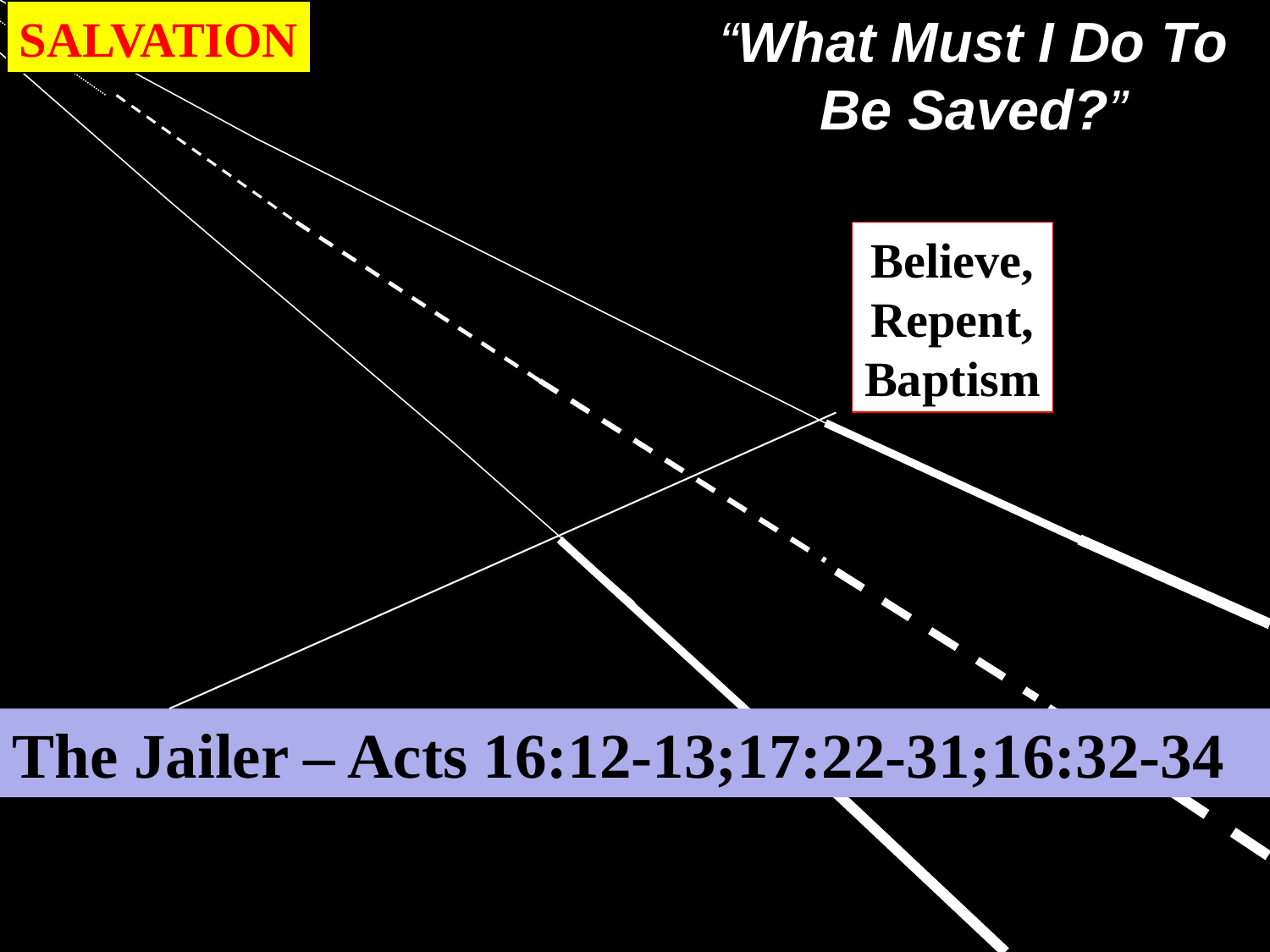

SALVATION
“What Must I Do To Be Saved?”

Believe,
Repent,
Baptism

The Jailer – Acts 16:12-13;17:22-31;16:32-34